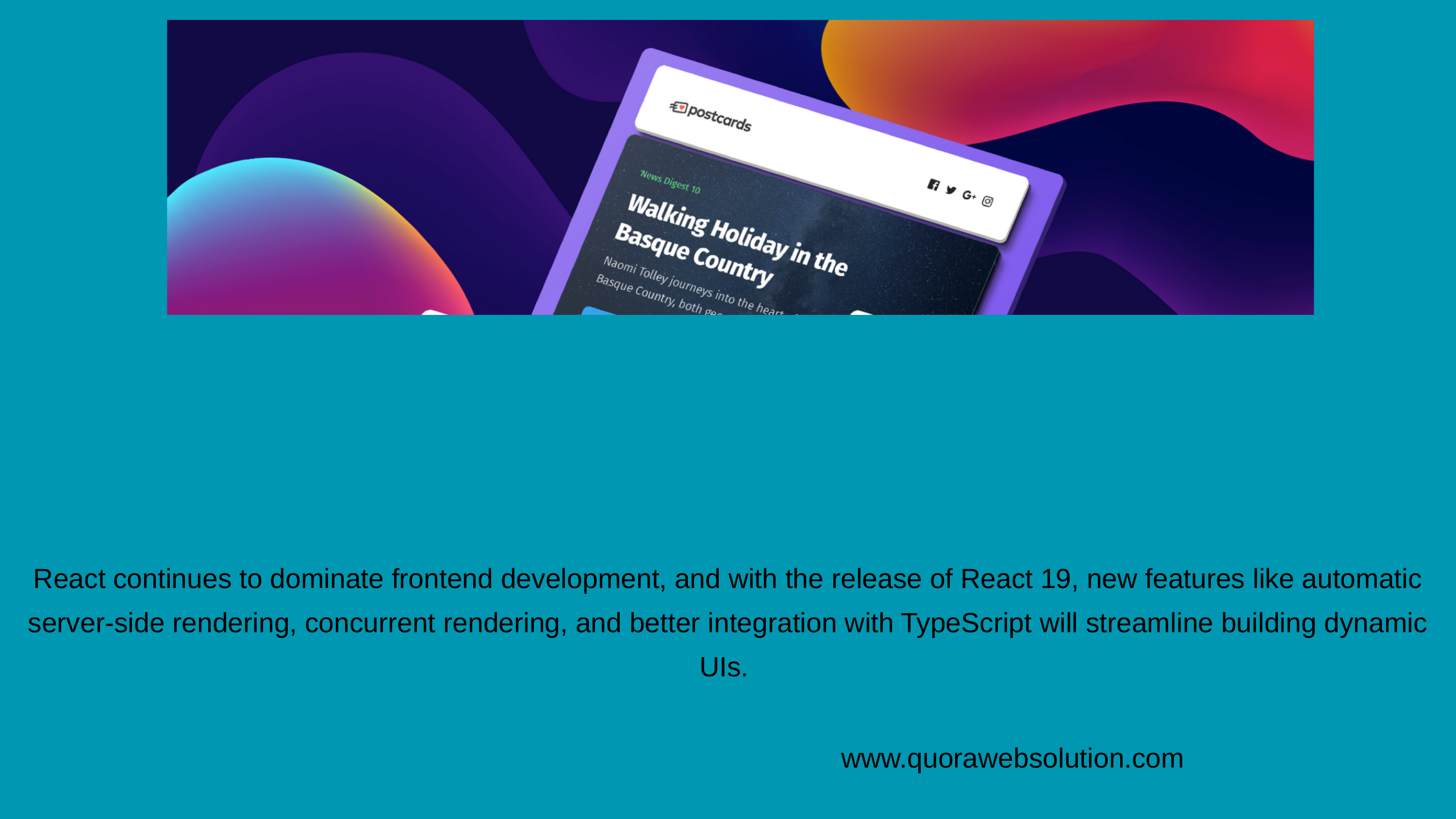

React continues to dominate frontend development, and with the release of React 19, new features like automatic server-side rendering, concurrent rendering, and better integration with TypeScript will streamline building dynamic UIs.
www.quorawebsolution.com